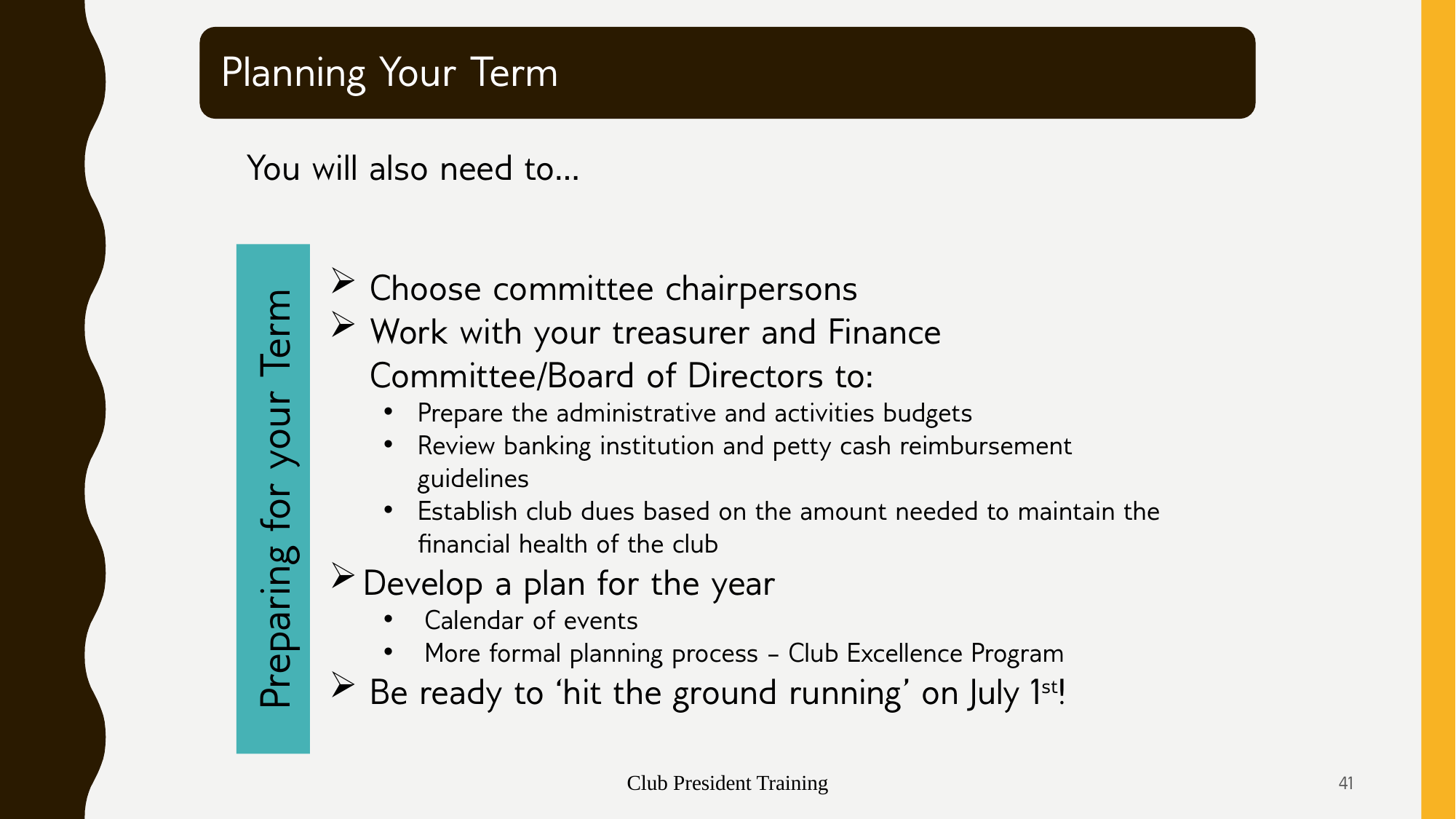

Planning Your Term

You will also need to…
Preparing for your Term
Choose committee chairpersons
Work with your treasurer and Finance Committee/Board of Directors to:
Prepare the administrative and activities budgets
Review banking institution and petty cash reimbursement guidelines
Establish club dues based on the amount needed to maintain the financial health of the club
Develop a plan for the year
Calendar of events
More formal planning process – Club Excellence Program
Be ready to ‘hit the ground running’ on July 1st!
Club President Training
41